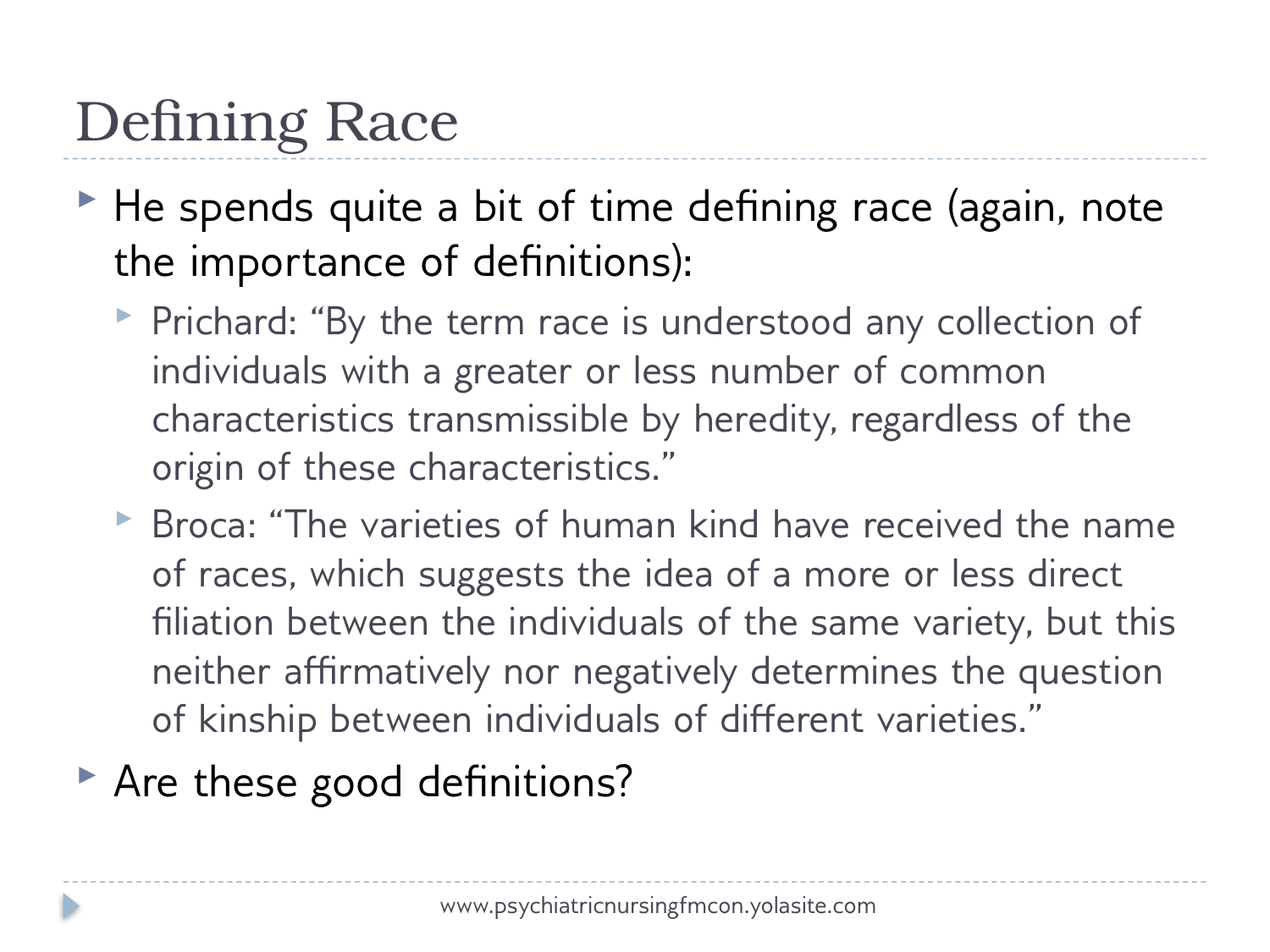

# Defining Race
He spends quite a bit of time defining race (again, note the importance of definitions):
Prichard: “By the term race is understood any collection of individuals with a greater or less number of common characteristics transmissible by heredity, regardless of the origin of these characteristics.”
Broca: “The varieties of human kind have received the name of races, which suggests the idea of a more or less direct filiation between the individuals of the same variety, but this neither affirmatively nor negatively determines the question of kinship between individuals of different varieties.”
Are these good definitions?
www.psychiatricnursingfmcon.yolasite.com